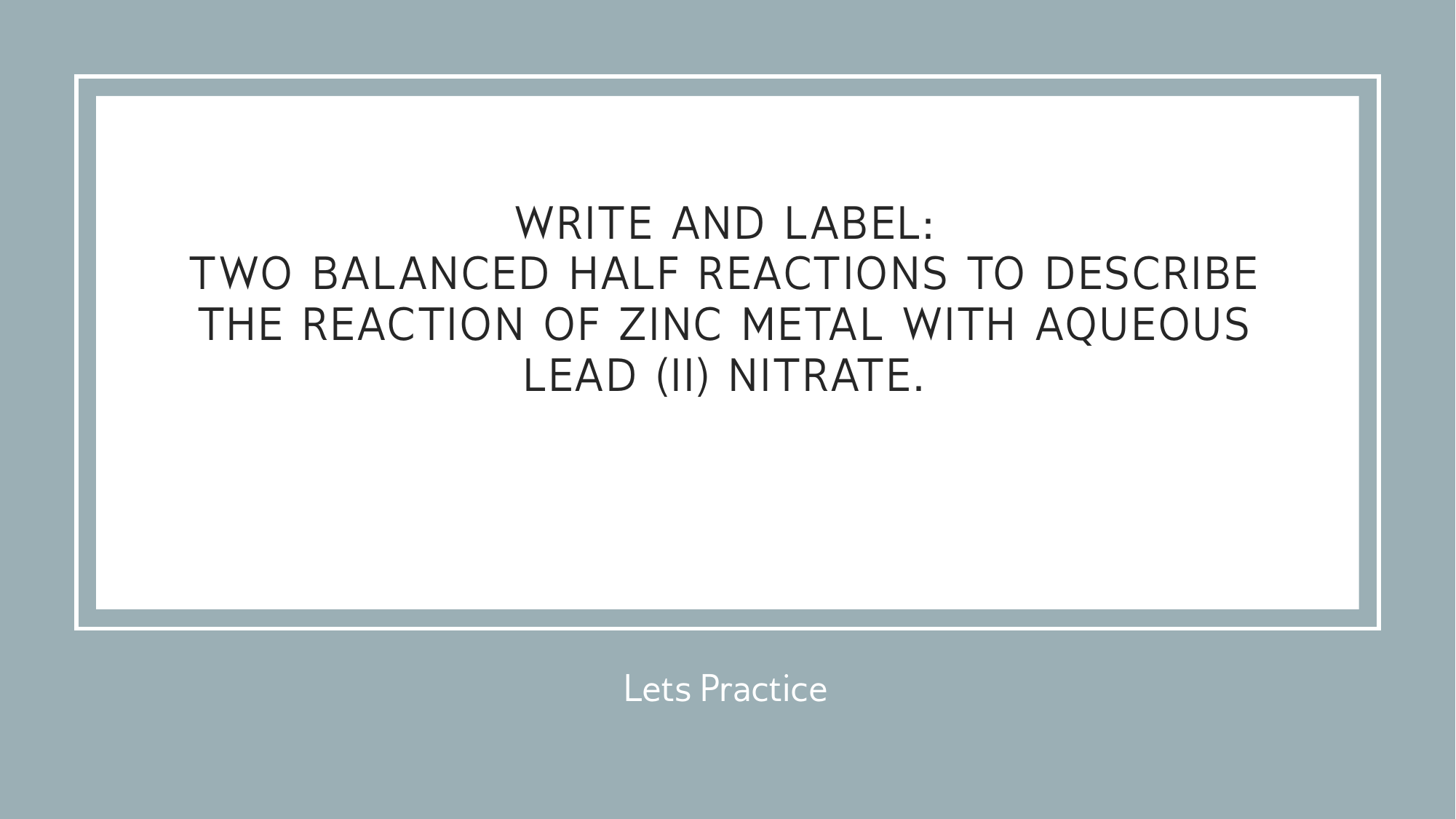

# Write and label: two balanced half reactions to describe the reaction of zinc metal with aqueous lead (ii) nitrate.
Lets Practice